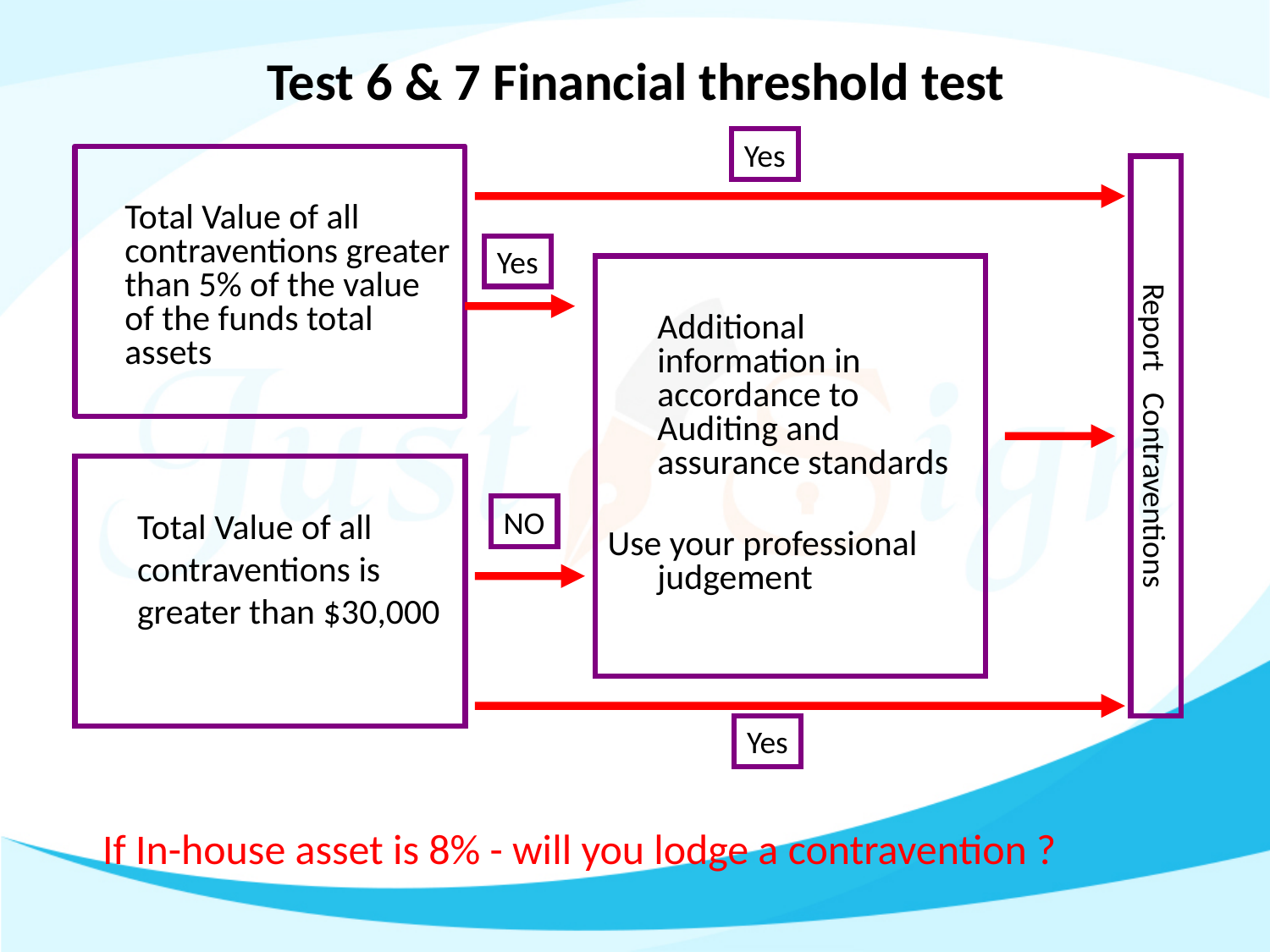

# Test 6 & 7 Financial threshold test
Yes

Total Value of all contraventions greater than 5% of the value of the funds total assets

Yes

Additional information in accordance to Auditing and assurance standards

Use your professional judgement

Report   Contraventions

Total Value of all contraventions is greater than $30,000
NO

Yes
If In-house asset is 8% - will you lodge a contravention ?